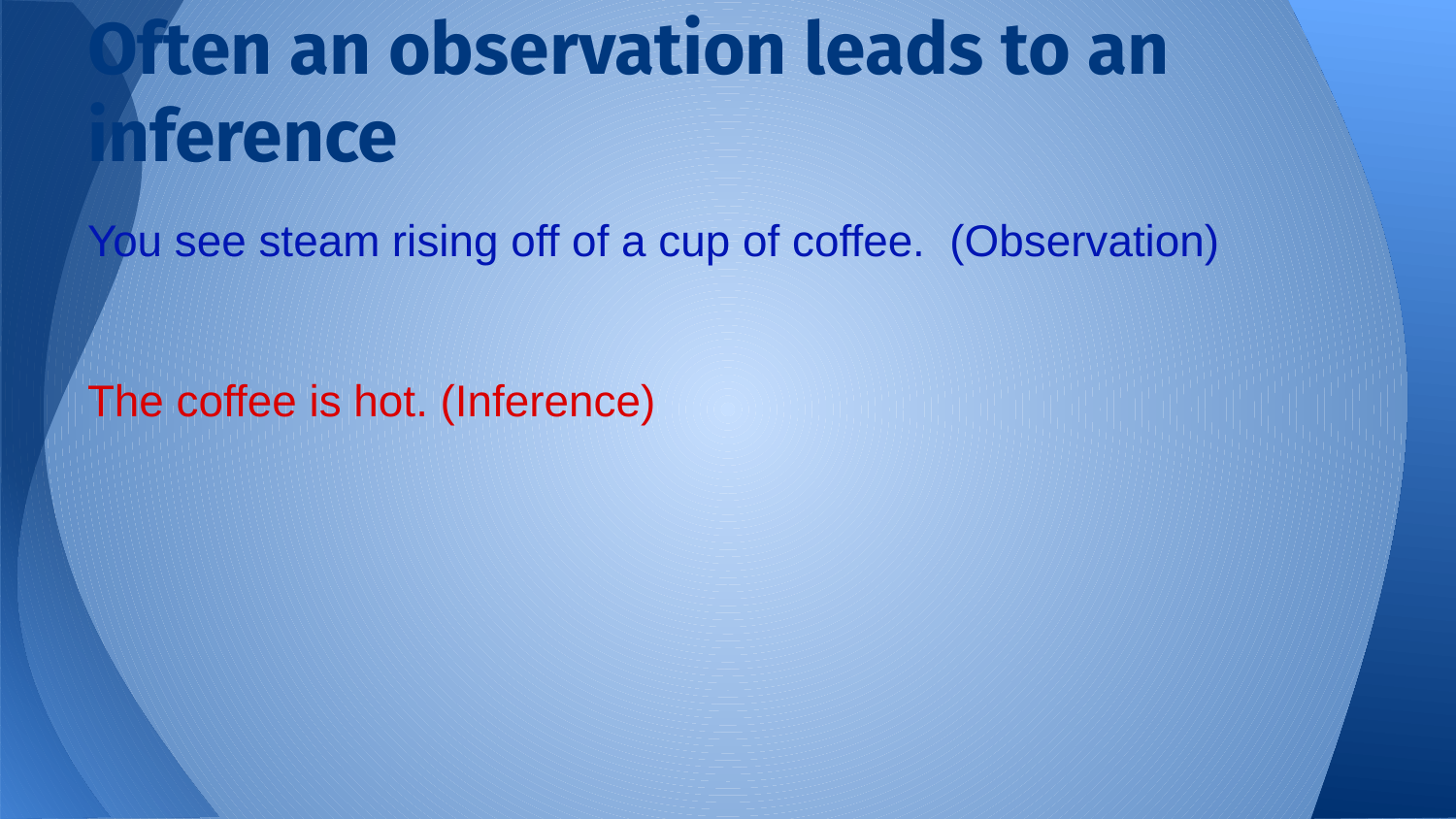

# Often an observation leads to an inference
You see steam rising off of a cup of coffee.  (Observation)

The coffee is hot. (Inference)